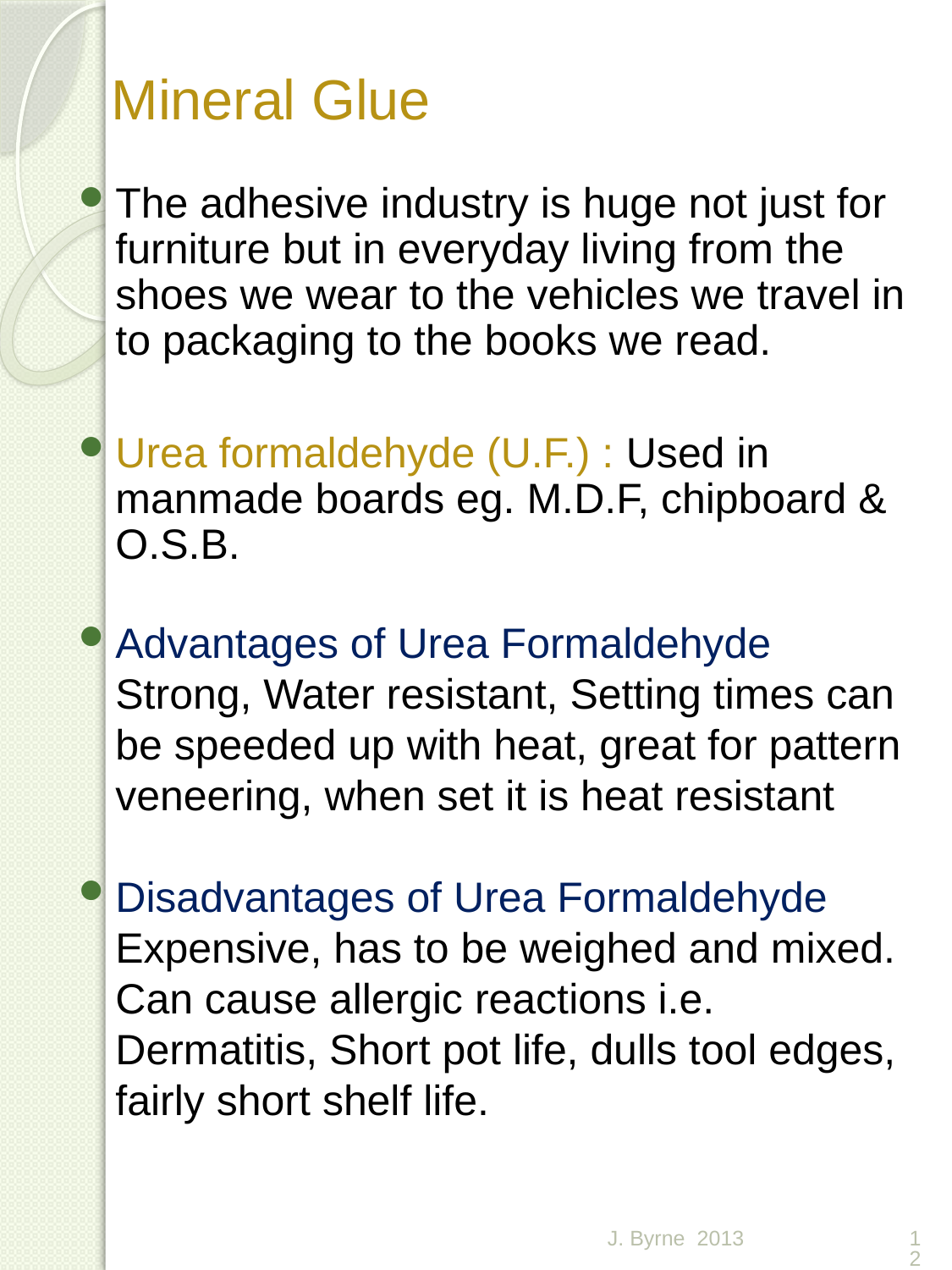

Mineral Glue
The adhesive industry is huge not just for furniture but in everyday living from the shoes we wear to the vehicles we travel in to packaging to the books we read.

Urea formaldehyde (U.F.) : Used in manmade boards eg. M.D.F, chipboard & O.S.B.

Advantages of Urea Formaldehyde Strong, Water resistant, Setting times can be speeded up with heat, great for pattern veneering, when set it is heat resistant

Disadvantages of Urea Formaldehyde Expensive, has to be weighed and mixed. Can cause allergic reactions i.e. Dermatitis, Short pot life, dulls tool edges, fairly short shelf life.
J. Byrne  2013
12